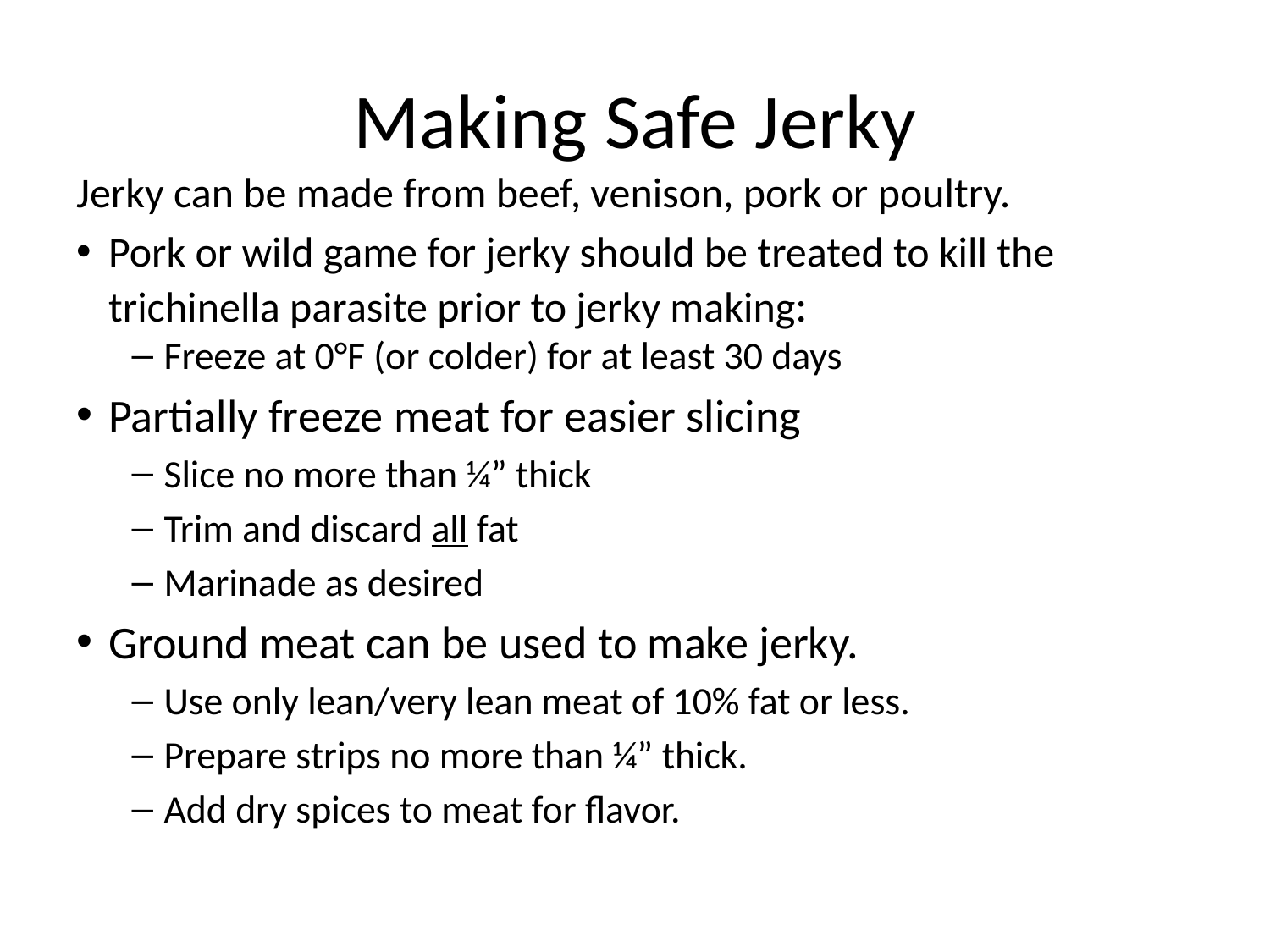

# Making Safe Jerky
Jerky can be made from beef, venison, pork or poultry.
Pork or wild game for jerky should be treated to kill the trichinella parasite prior to jerky making:
Freeze at 0°F (or colder) for at least 30 days
Partially freeze meat for easier slicing
Slice no more than ¼” thick
Trim and discard all fat
Marinade as desired
Ground meat can be used to make jerky.
Use only lean/very lean meat of 10% fat or less.
Prepare strips no more than ¼” thick.
Add dry spices to meat for flavor.